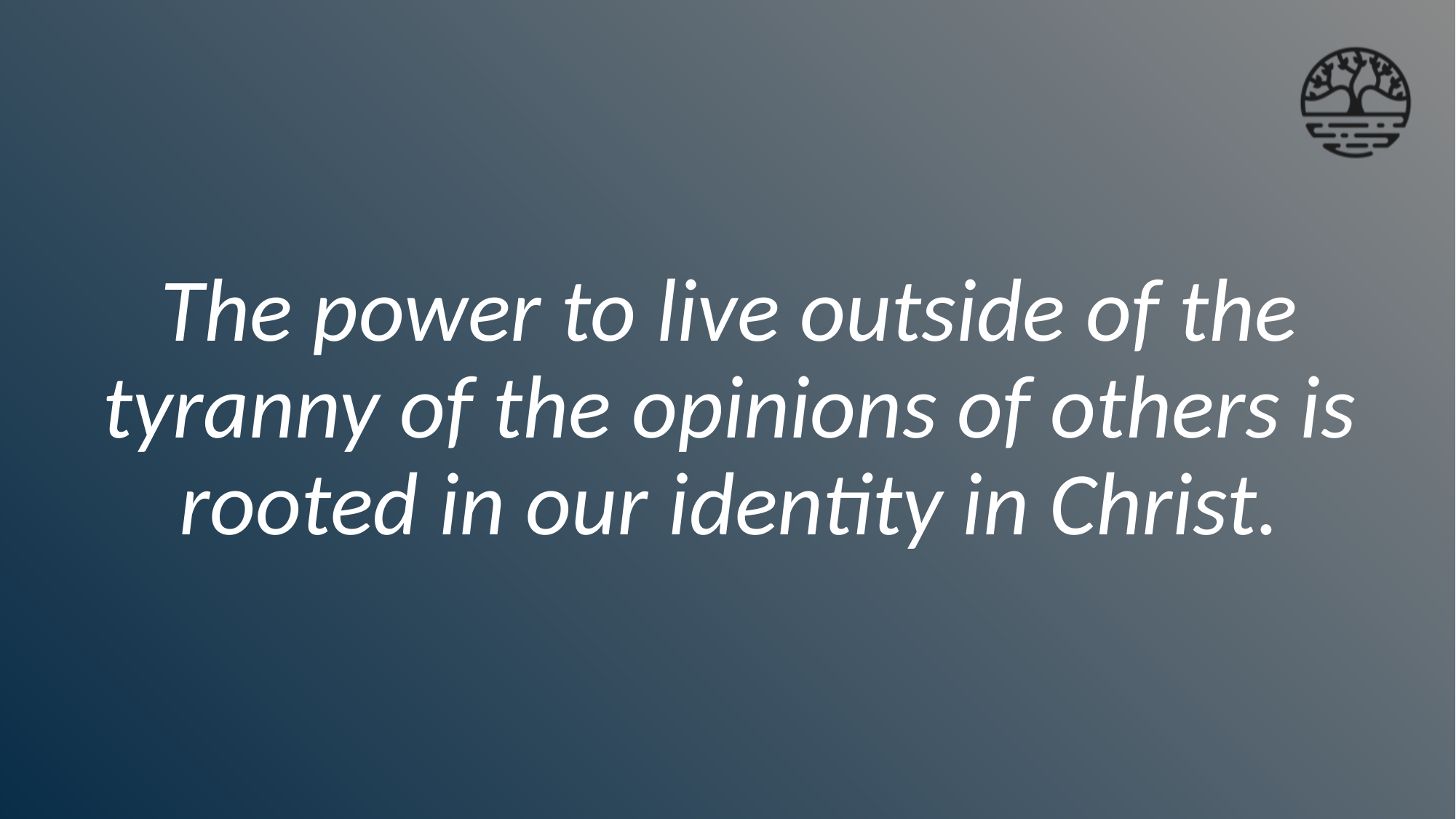

# The power to live outside of the tyranny of the opinions of others is rooted in our identity in Christ.